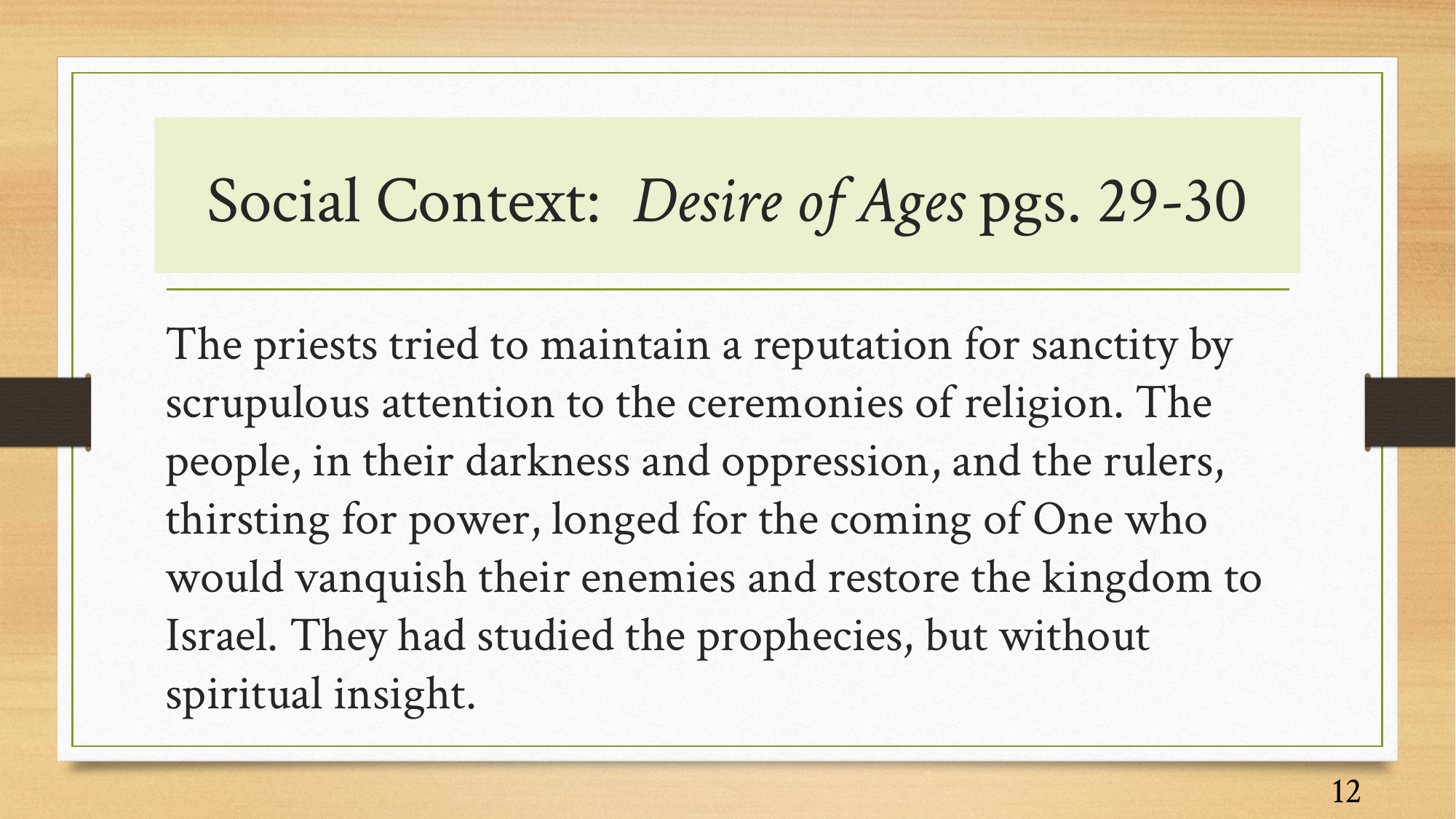

# Social Context:  Desire of Ages pgs. 29-30
The priests tried to maintain a reputation for sanctity by scrupulous attention to the ceremonies of religion. The people, in their darkness and oppression, and the rulers, thirsting for power, longed for the coming of One who would vanquish their enemies and restore the kingdom to Israel. They had studied the prophecies, but without spiritual insight.
12